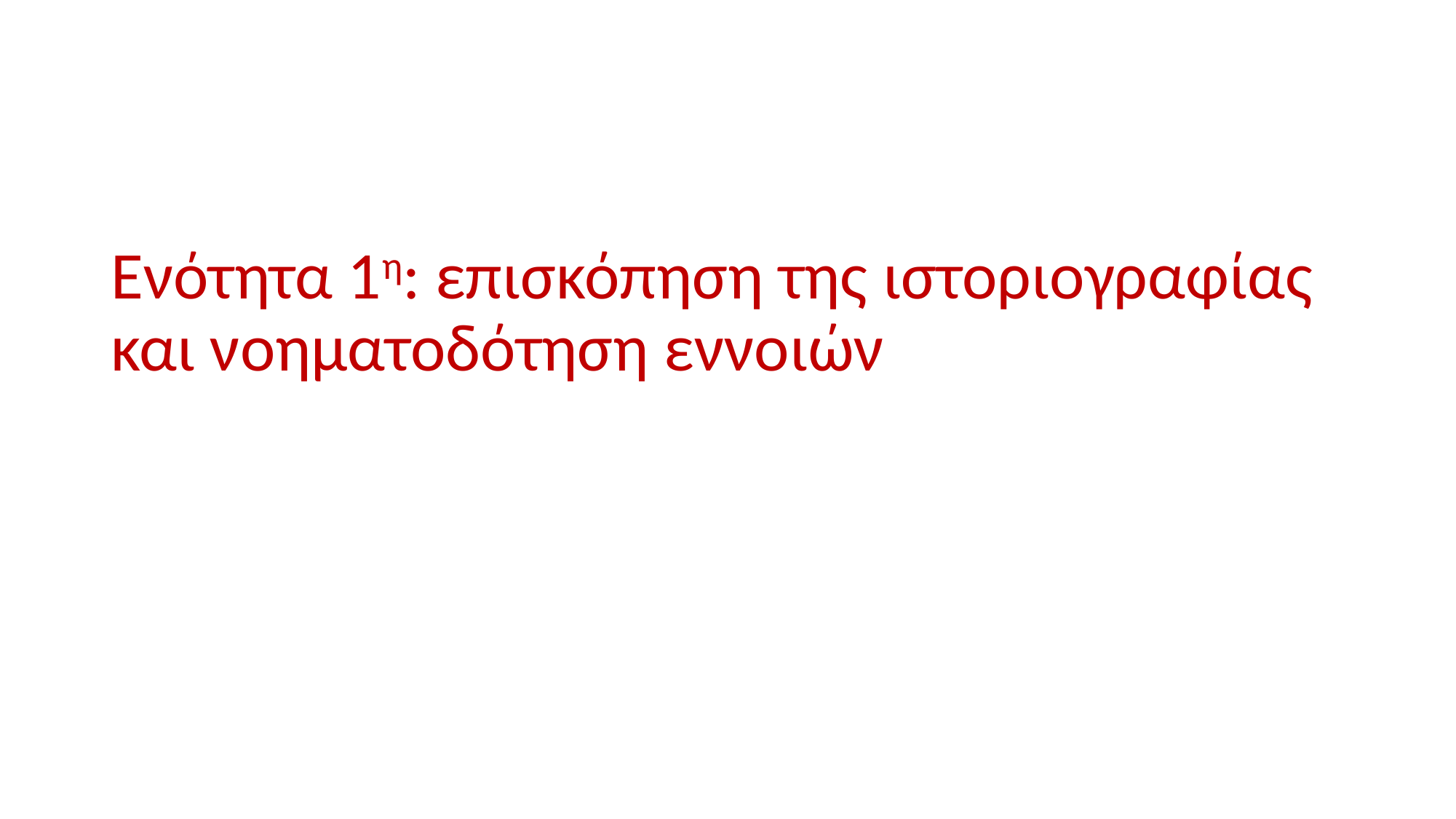

# Ενότητα 1η: επισκόπηση της ιστοριογραφίας και νοηματοδότηση εννοιών